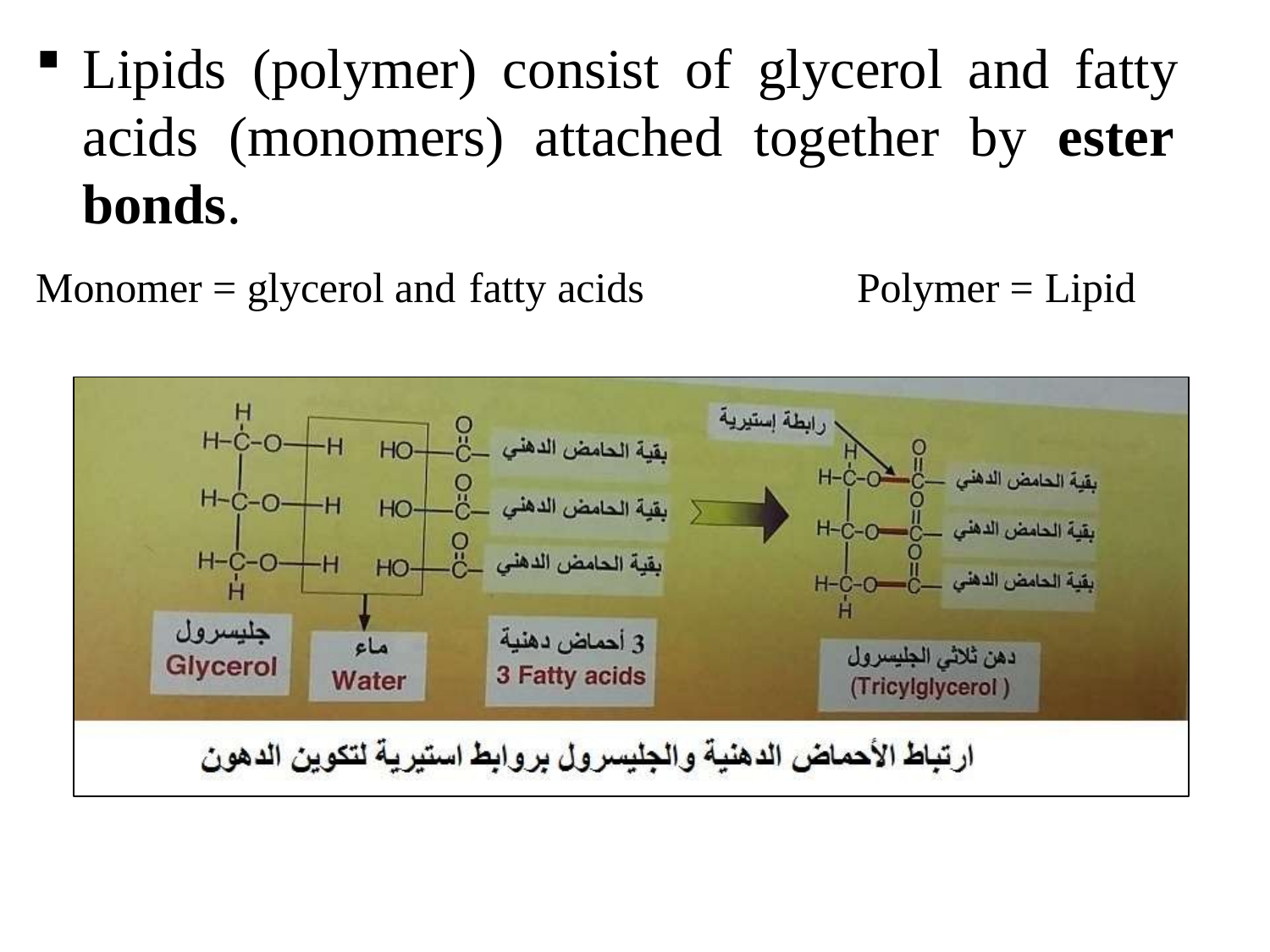

Lipids (polymer) consist of glycerol and fatty  acids (monomers) attached together by ester  bonds.
Monomer = glycerol and fatty acids	Polymer = Lipid